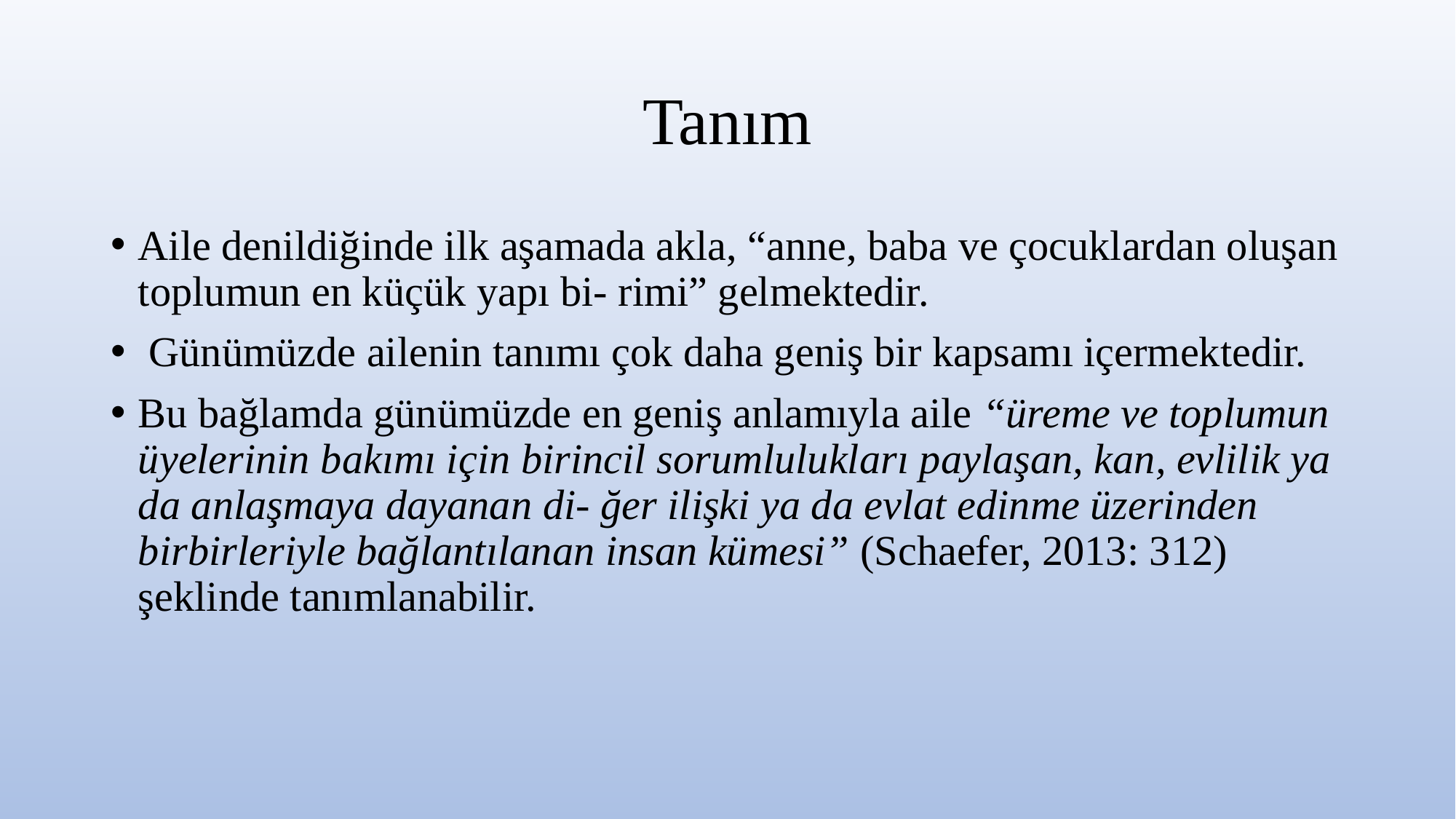

# Tanım
Aile denildiğinde ilk aşamada akla, “anne, baba ve çocuklardan oluşan toplumun en küçük yapı bi- rimi” gelmektedir.
 Günümüzde ailenin tanımı çok daha geniş bir kapsamı içermektedir.
Bu bağlamda günümüzde en geniş anlamıyla aile “üreme ve toplumun üyelerinin bakımı için birincil sorumlulukları paylaşan, kan, evlilik ya da anlaşmaya dayanan di- ğer ilişki ya da evlat edinme üzerinden birbirleriyle bağlantılanan insan kümesi” (Schaefer, 2013: 312) şeklinde tanımlanabilir.